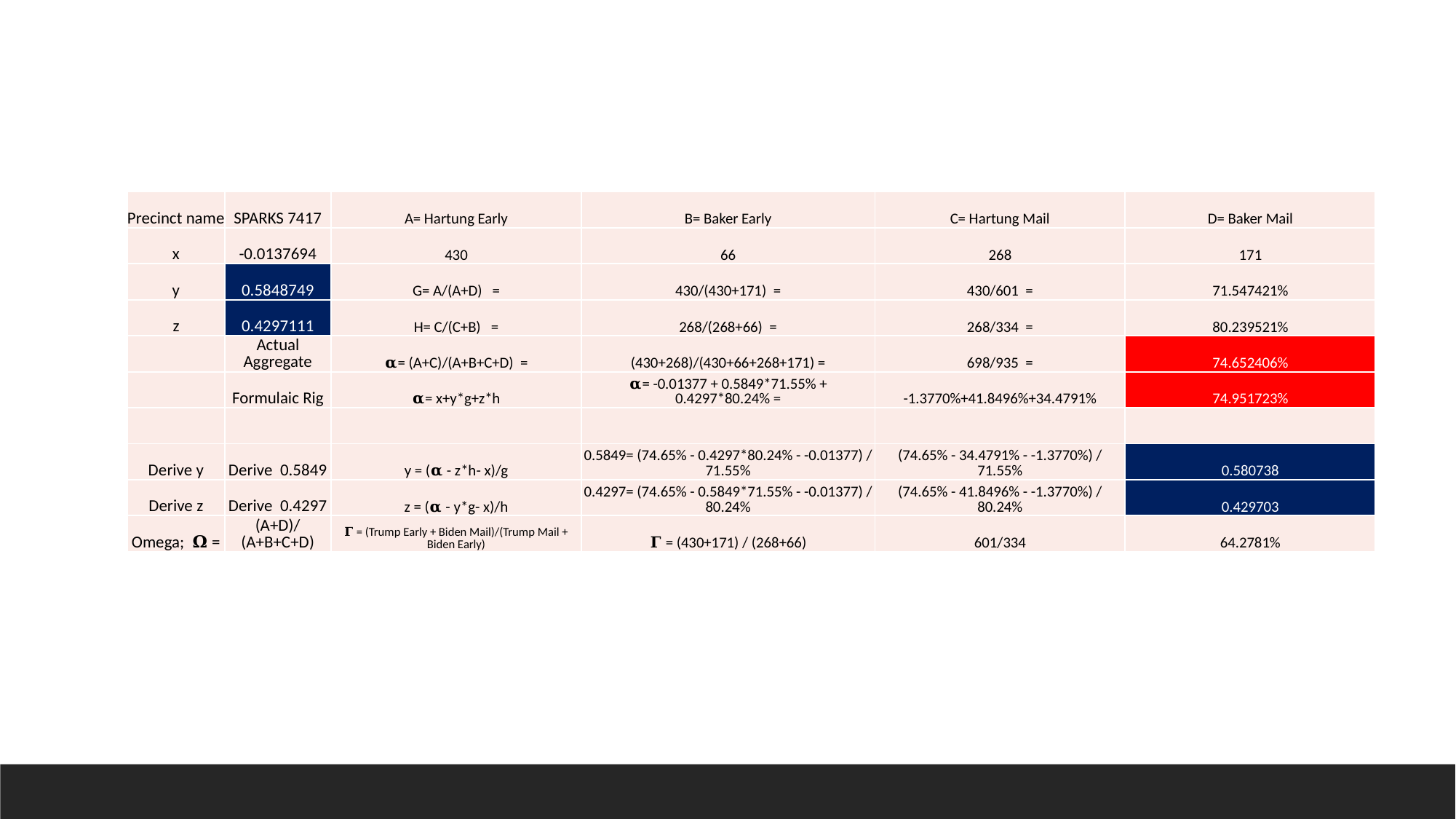

| Precinct name | SPARKS 7417 | A= Hartung Early | B= Baker Early | C= Hartung Mail | D= Baker Mail |
| --- | --- | --- | --- | --- | --- |
| x | -0.0137694 | 430 | 66 | 268 | 171 |
| y | 0.5848749 | G= A/(A+D) = | 430/(430+171) = | 430/601 = | 71.547421% |
| z | 0.4297111 | H= C/(C+B) = | 268/(268+66) = | 268/334 = | 80.239521% |
|  | Actual Aggregate | 𝛂= (A+C)/(A+B+C+D) = | (430+268)/(430+66+268+171) = | 698/935 = | 74.652406% |
|  | Formulaic Rig | 𝛂= x+y\*g+z\*h | 𝛂= -0.01377 + 0.5849\*71.55% + 0.4297\*80.24% = | -1.3770%+41.8496%+34.4791% | 74.951723% |
|  |  |  |  |  |  |
| Derive y | Derive 0.5849 | y = (𝛂 - z\*h- x)/g | 0.5849= (74.65% - 0.4297\*80.24% - -0.01377) / 71.55% | (74.65% - 34.4791% - -1.3770%) / 71.55% | 0.580738 |
| Derive z | Derive 0.4297 | z = (𝛂 - y\*g- x)/h | 0.4297= (74.65% - 0.5849\*71.55% - -0.01377) / 80.24% | (74.65% - 41.8496% - -1.3770%) / 80.24% | 0.429703 |
| Omega; 𝛀 = | (A+D)/(A+B+C+D) | 𝚪 = (Trump Early + Biden Mail)/(Trump Mail + Biden Early) | 𝚪 = (430+171) / (268+66) | 601/334 | 64.2781% |